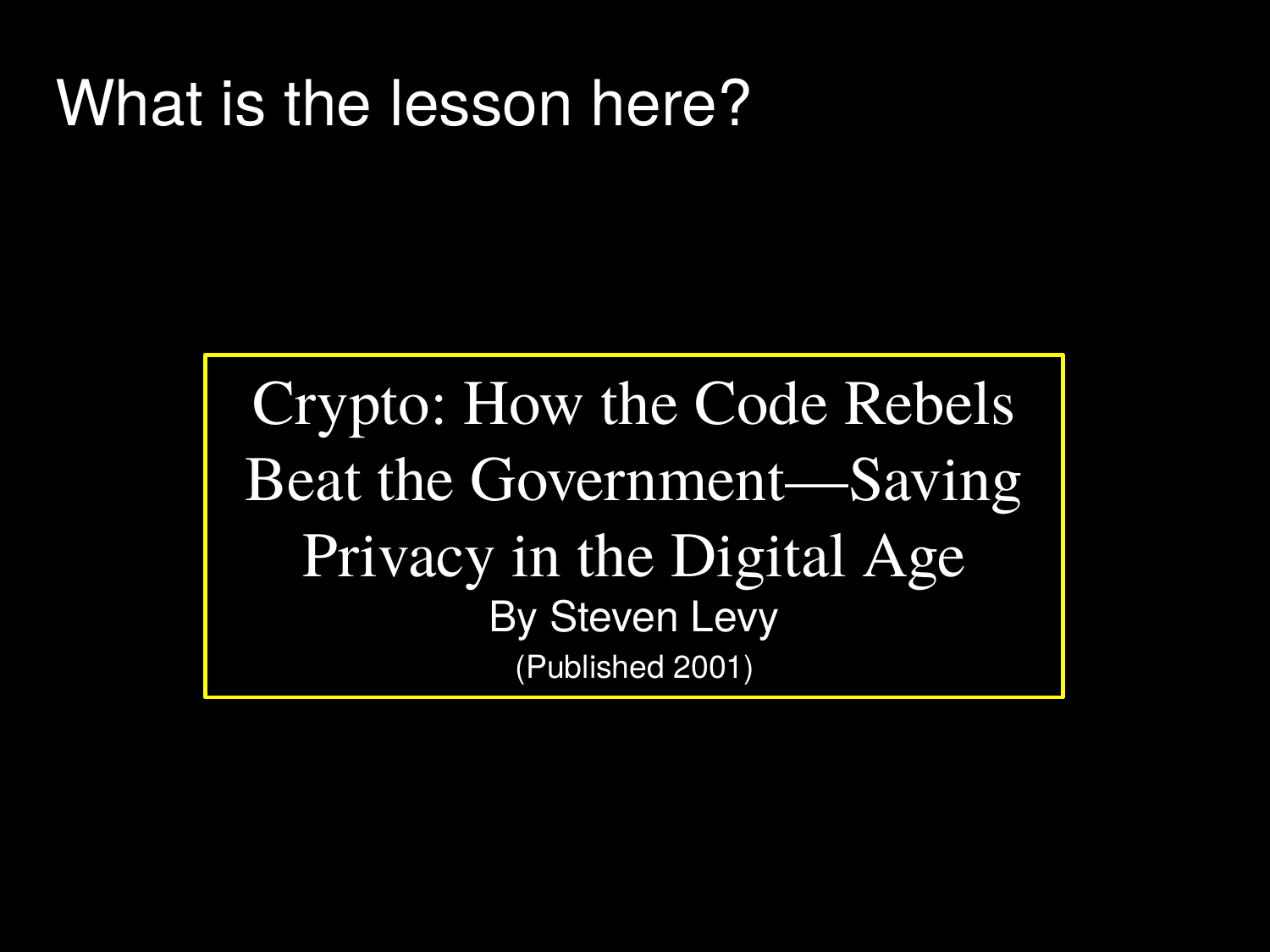

What is the lesson here?

Crypto: How the Code Rebels Beat the Government—Saving Privacy in the Digital Age
By Steven Levy

(Published 2001)